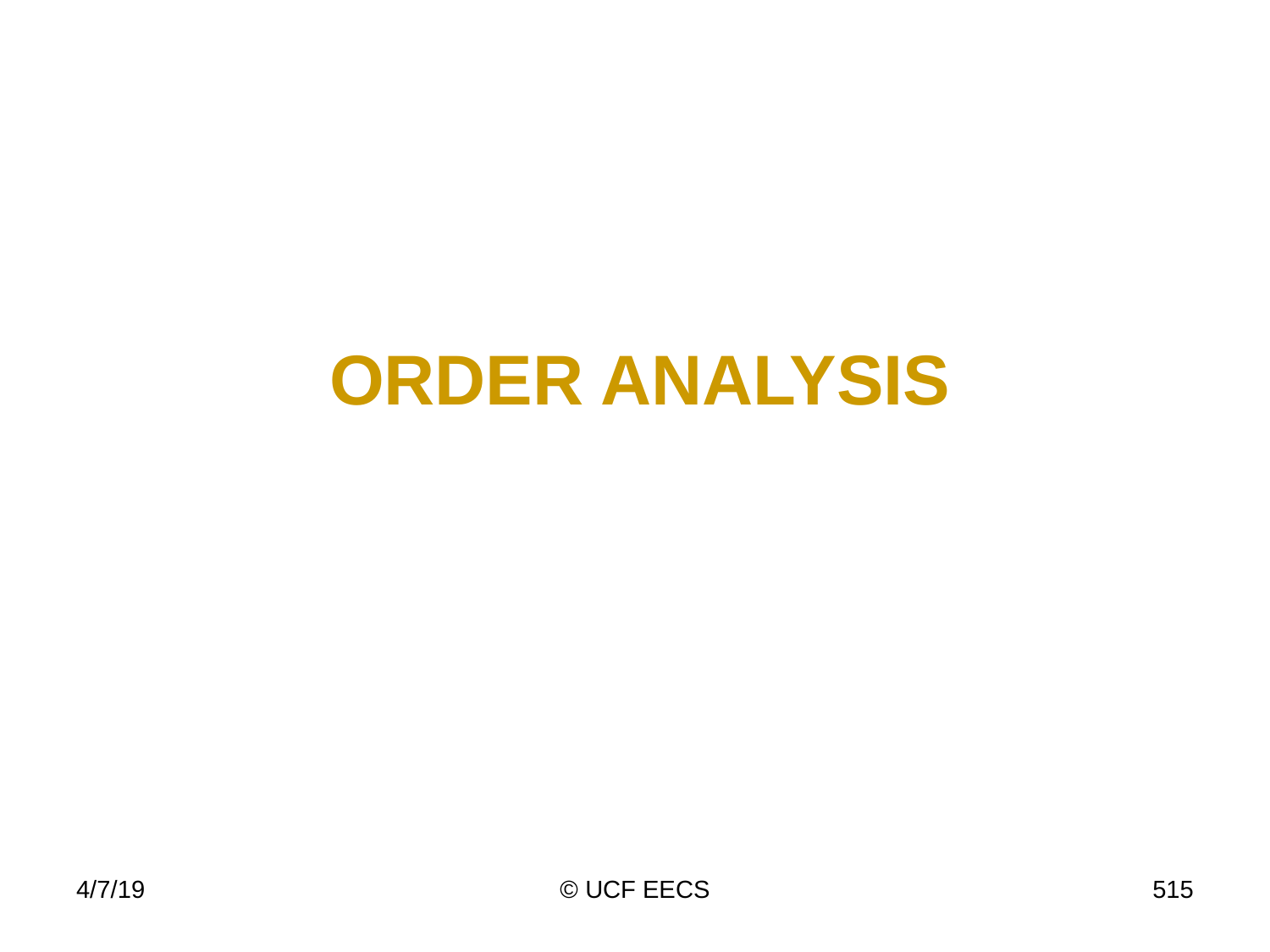

# ORDER ANALYSIS
4/7/19
© UCF EECS
515